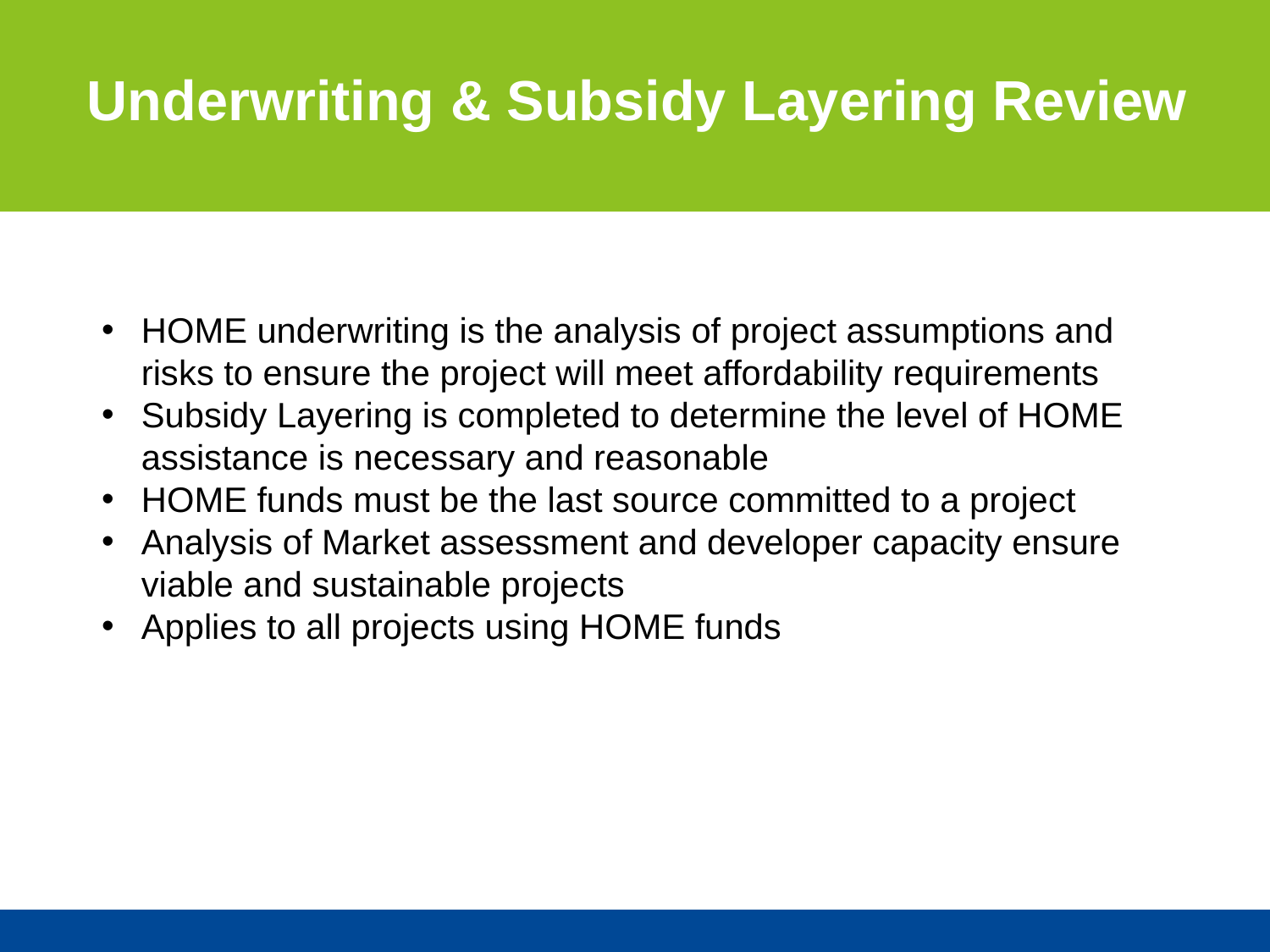

Underwriting & Subsidy Layering Review

HOME underwriting is the analysis of project assumptions and risks to ensure the project will meet affordability requirements
Subsidy Layering is completed to determine the level of HOME assistance is necessary and reasonable
HOME funds must be the last source committed to a project
Analysis of Market assessment and developer capacity ensure viable and sustainable projects
Applies to all projects using HOME funds